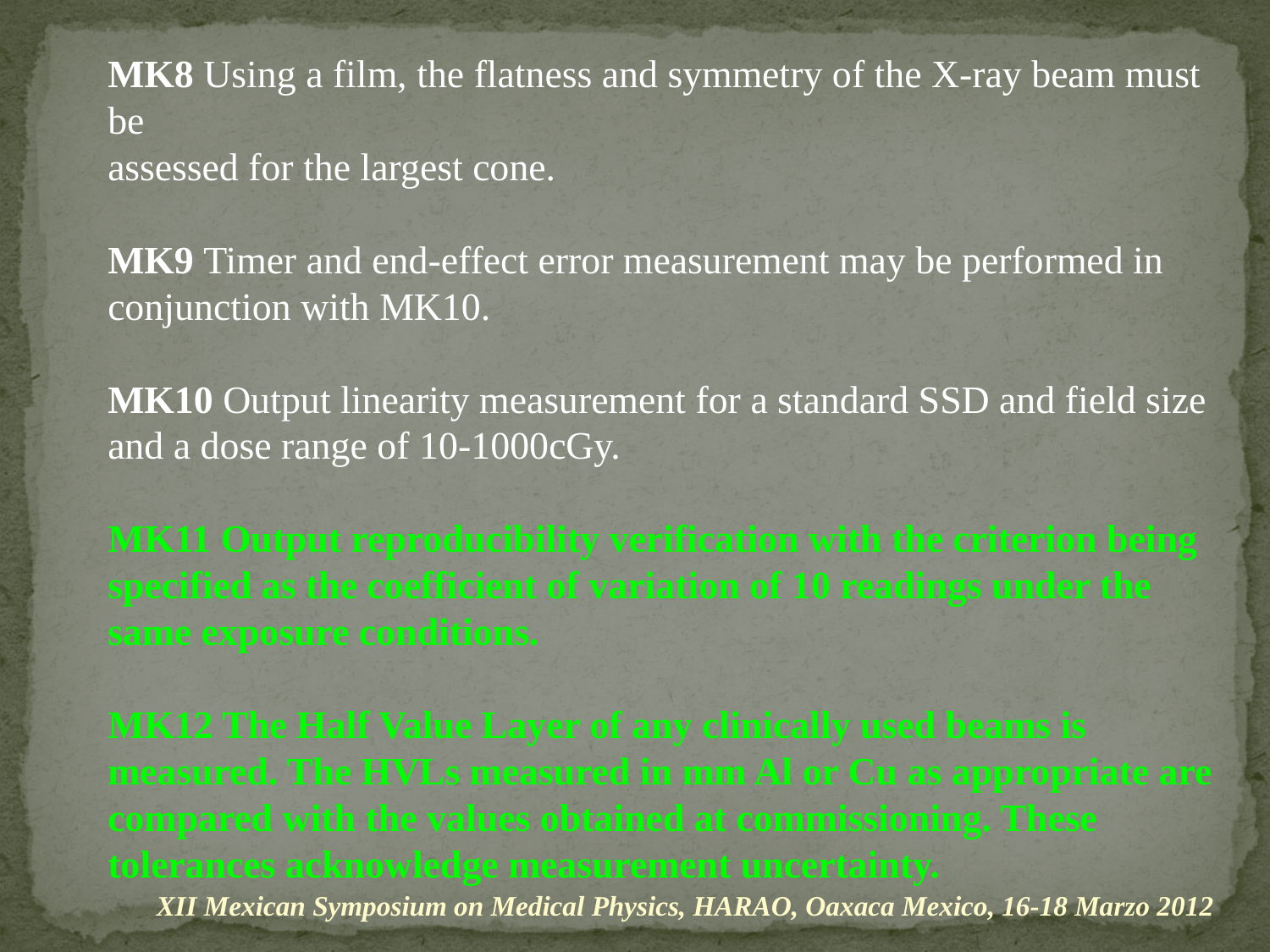

MK8 Using a film, the flatness and symmetry of the X-ray beam must be
assessed for the largest cone.

MK9 Timer and end-effect error measurement may be performed in conjunction with MK10.

MK10 Output linearity measurement for a standard SSD and field size and a dose range of 10-1000cGy.

MK11 Output reproducibility verification with the criterion being specified as the coefficient of variation of 10 readings under the same exposure conditions.

MK12 The Half Value Layer of any clinically used beams is measured. The HVLs measured in mm Al or Cu as appropriate are compared with the values obtained at commissioning. These tolerances acknowledge measurement uncertainty.
XII Mexican Symposium on Medical Physics, HARAO, Oaxaca Mexico, 16-18 Marzo 2012